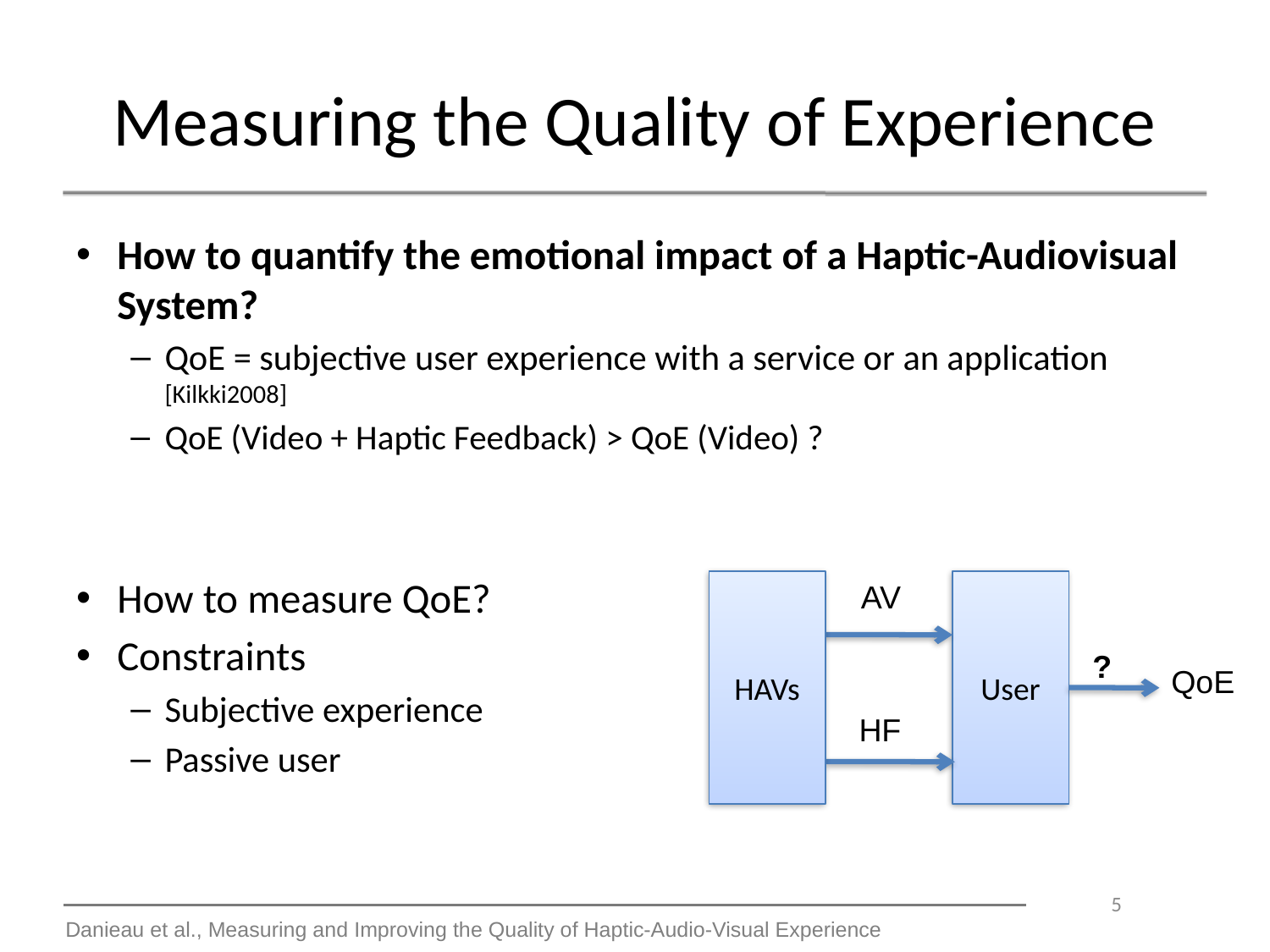

# Measuring the Quality of Experience
How to quantify the emotional impact of a Haptic-Audiovisual System?
QoE = subjective user experience with a service or an application [Kilkki2008]
QoE (Video + Haptic Feedback) > QoE (Video) ?

How to measure QoE?
Constraints
Subjective experience
Passive user

HAVs
AV
User
?
QoE
HF
5